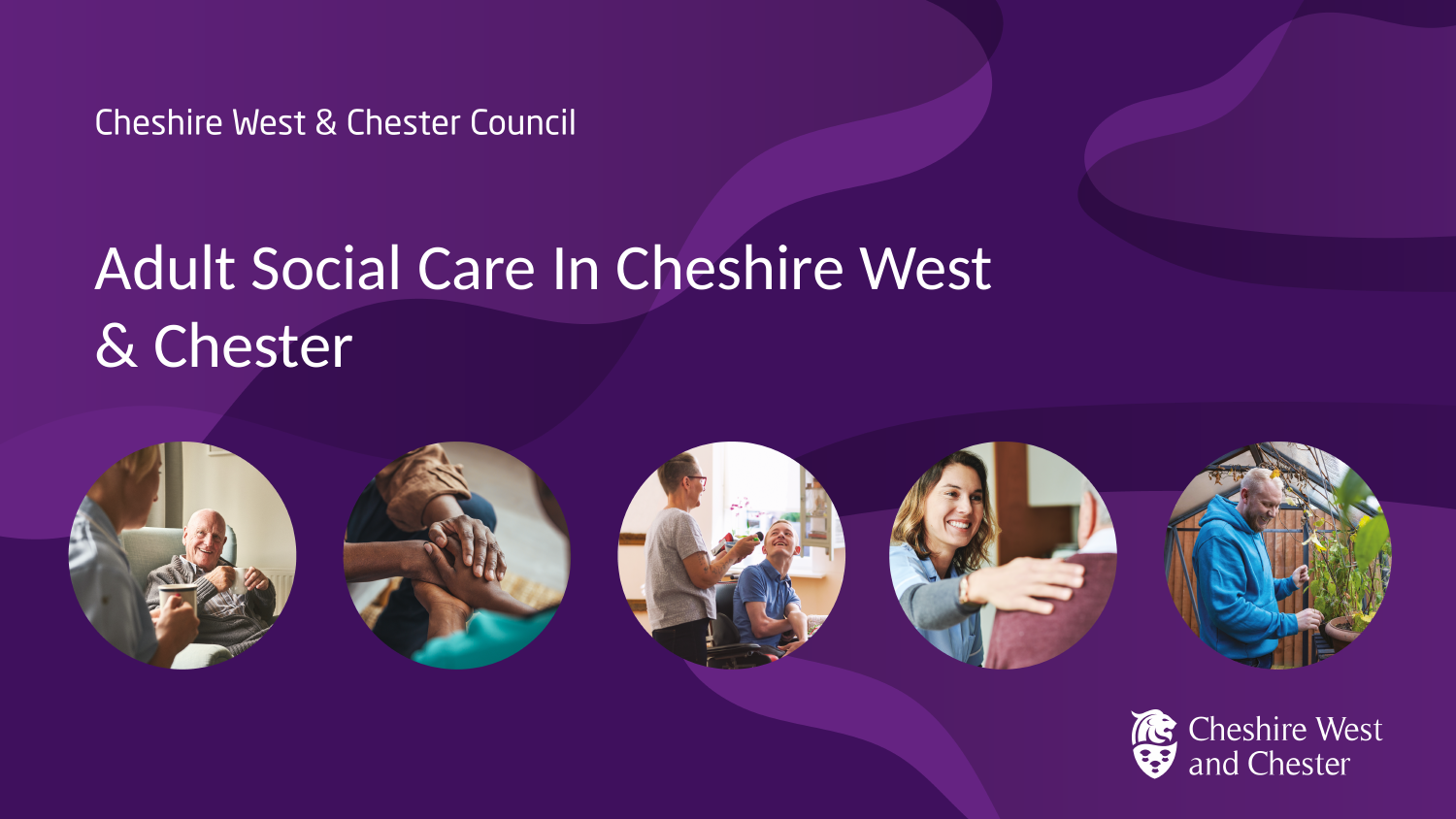

Adult Social Care In Cheshire West & Chester